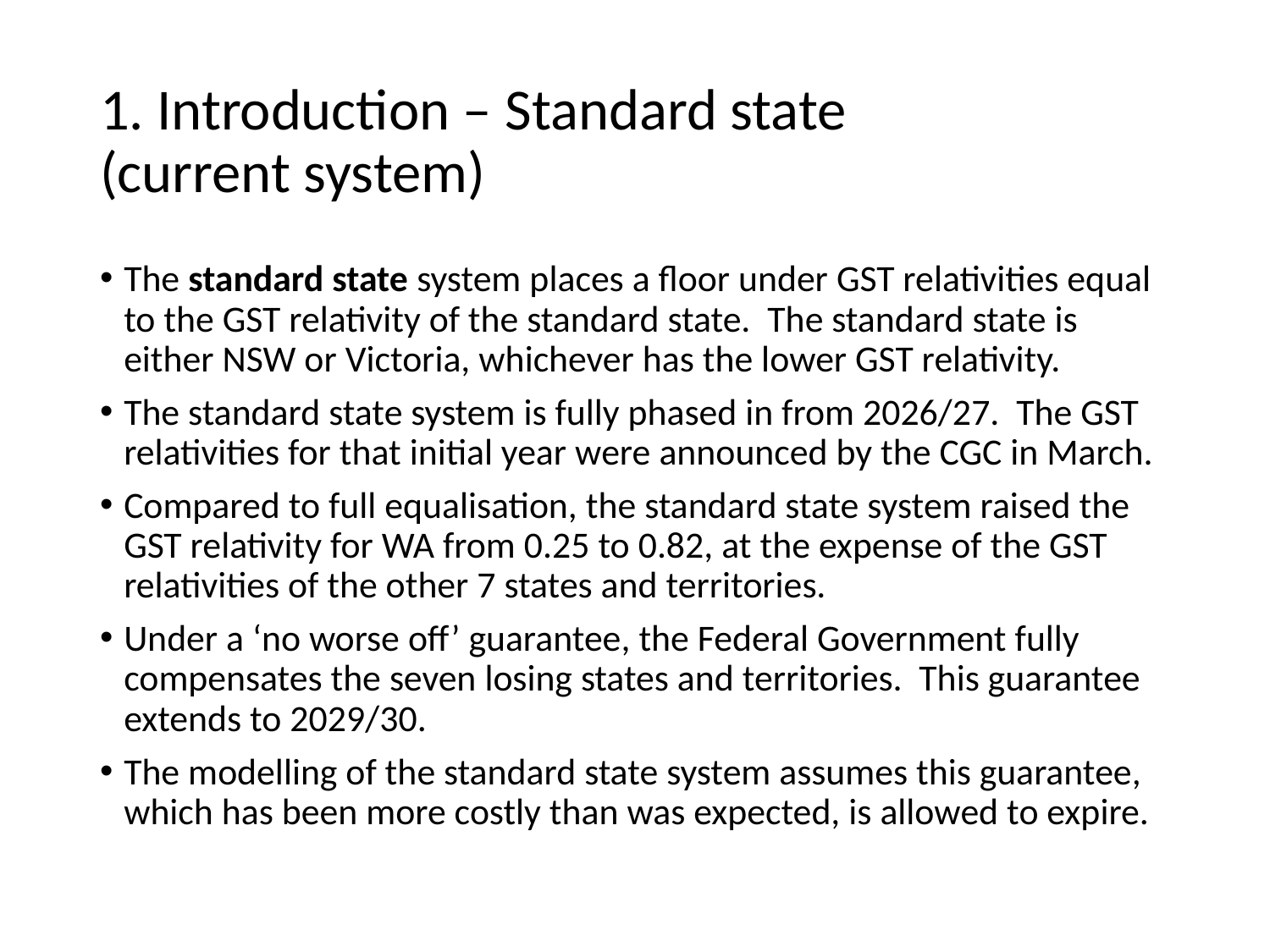

# 1. Introduction – Standard state (current system)
The standard state system places a floor under GST relativities equal to the GST relativity of the standard state.  The standard state is either NSW or Victoria, whichever has the lower GST relativity.
The standard state system is fully phased in from 2026/27.  The GST relativities for that initial year were announced by the CGC in March.
Compared to full equalisation, the standard state system raised the GST relativity for WA from 0.25 to 0.82, at the expense of the GST relativities of the other 7 states and territories.
Under a ‘no worse off’ guarantee, the Federal Government fully compensates the seven losing states and territories.  This guarantee extends to 2029/30.
The modelling of the standard state system assumes this guarantee, which has been more costly than was expected, is allowed to expire.